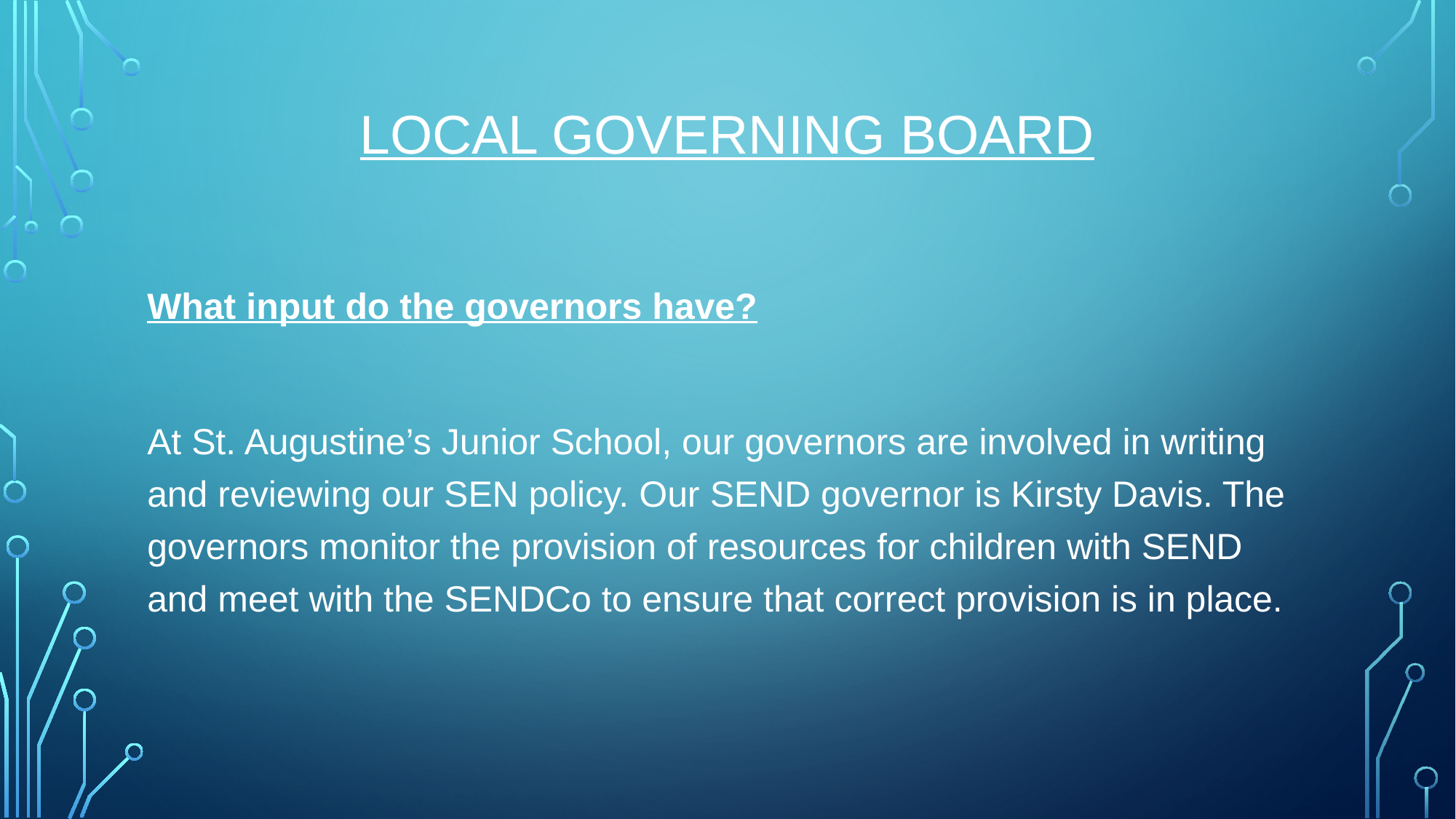

# Local Governing Board
What input do the governors have?

At St. Augustine’s Junior School, our governors are involved in writing and reviewing our SEN policy. Our SEND governor is Kirsty Davis. The governors monitor the provision of resources for children with SEND and meet with the SENDCo to ensure that correct provision is in place.